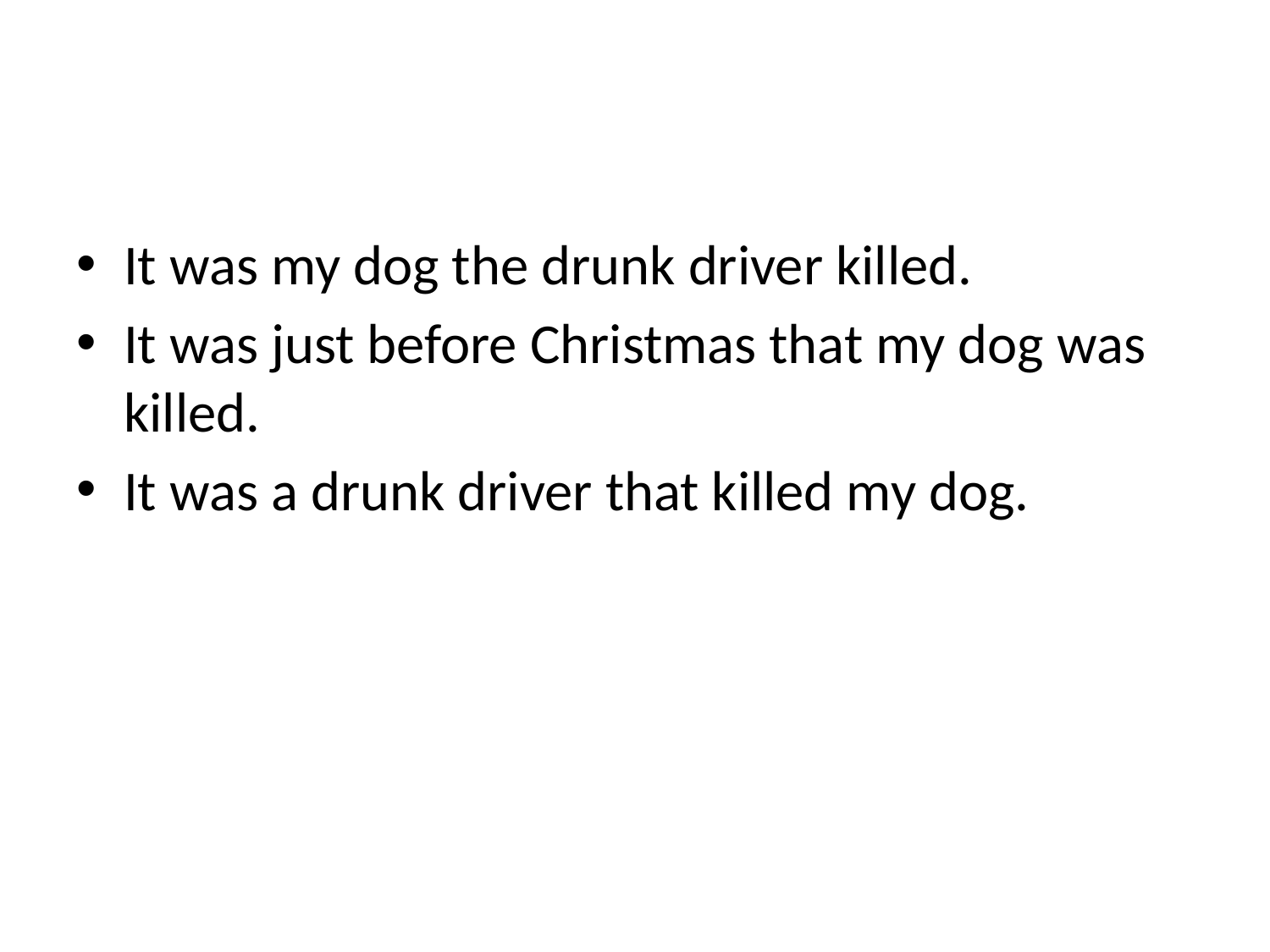

#
It was my dog the drunk driver killed.
It was just before Christmas that my dog was killed.
It was a drunk driver that killed my dog.